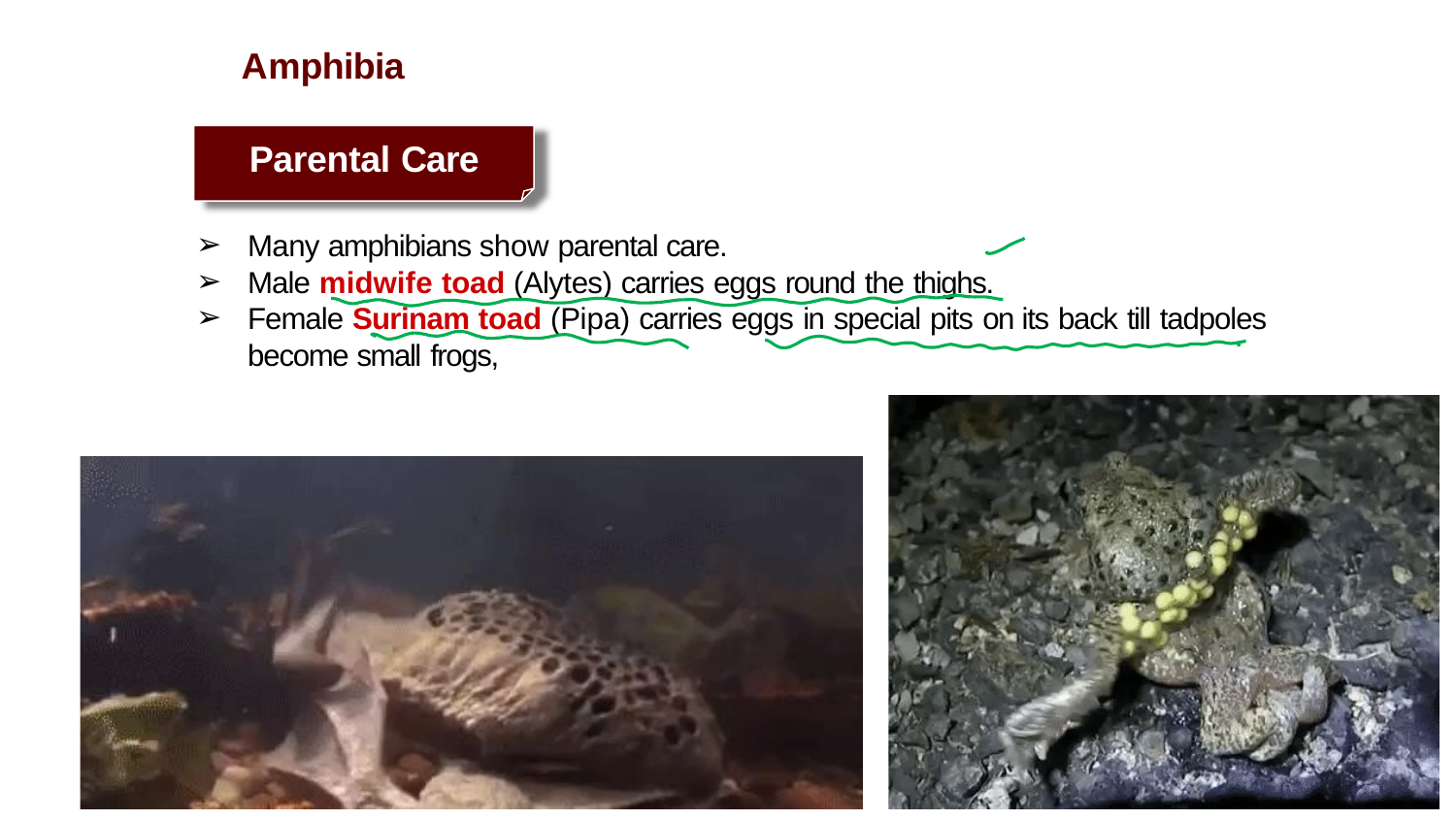

# Amphibia

Parental Care

Many amphibians show parental care.
Male midwife toad (Alytes) carries eggs round the thighs.
Female Surinam toad (Pipa) carries eggs in special pits on its back till tadpoles
become small frogs,